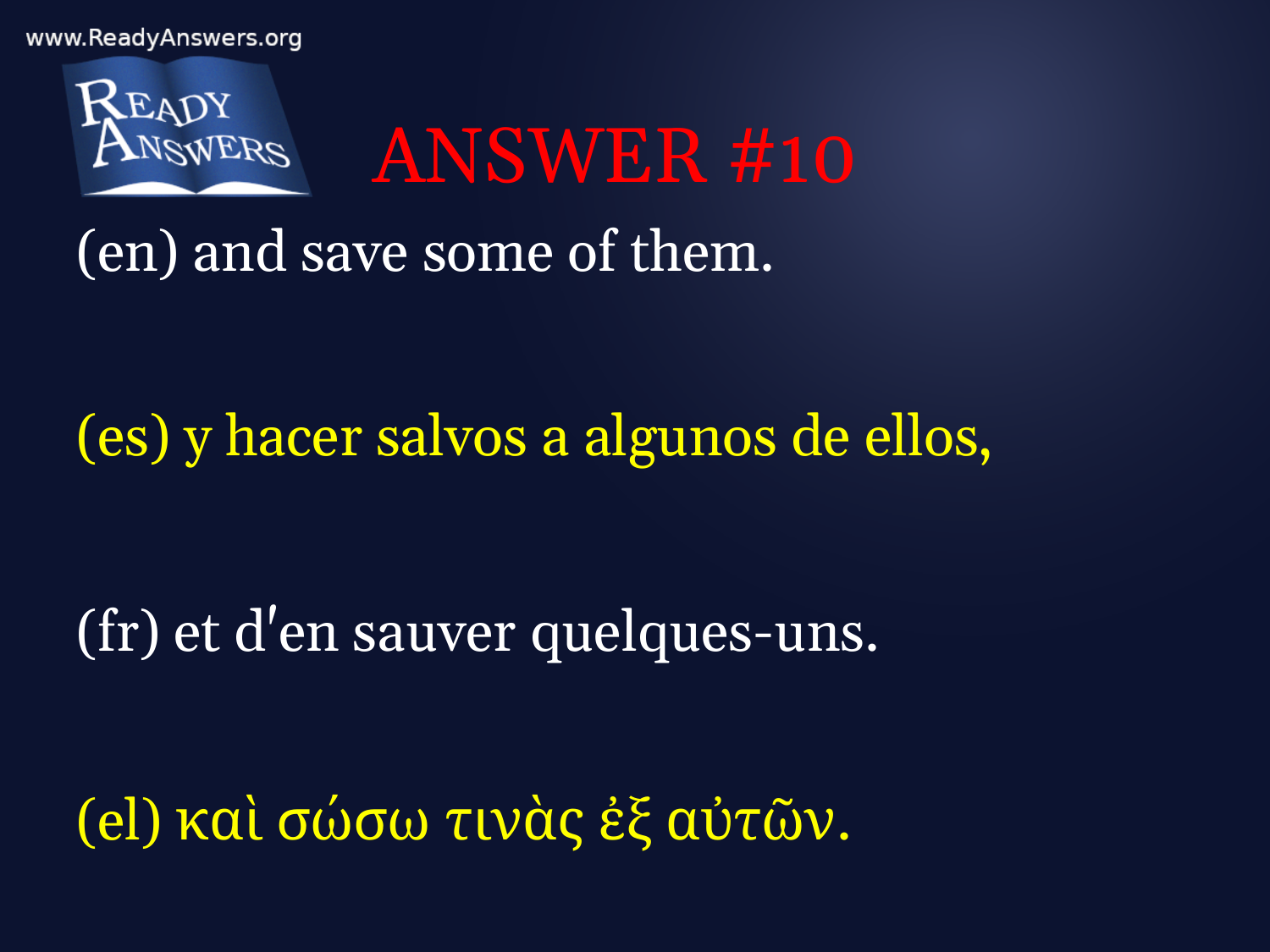

# ANSWER #10
(en) and save some of them.
(es) y hacer salvos a algunos de ellos,
(fr) et d'en sauver quelques-uns.
(el) καὶ σώσω τινὰς ἐξ αὐτῶν.